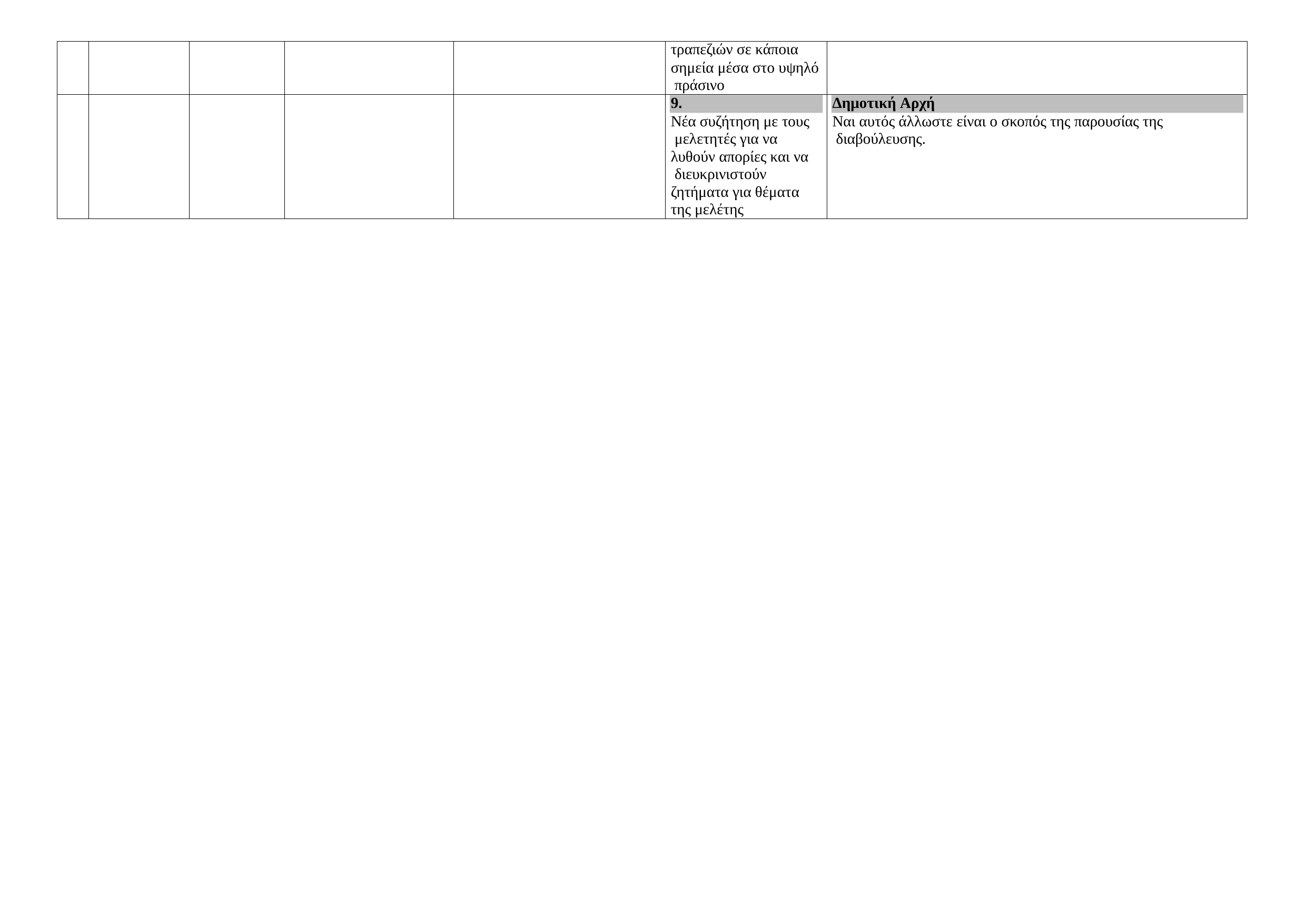

|  |  |  |  |  | τραπεζιών σε κάποια σημεία μέσα στο υψηλό πράσινο |  |
| --- | --- | --- | --- | --- | --- | --- |
|  |  |  |  |  | 9. Νέα συζήτηση με τους μελετητές για να λυθούν απορίες και να διευκρινιστούν ζητήματα για θέματα της μελέτης | Δημοτική Αρχή Ναι αυτός άλλωστε είναι ο σκοπός της παρουσίας της διαβούλευσης. |